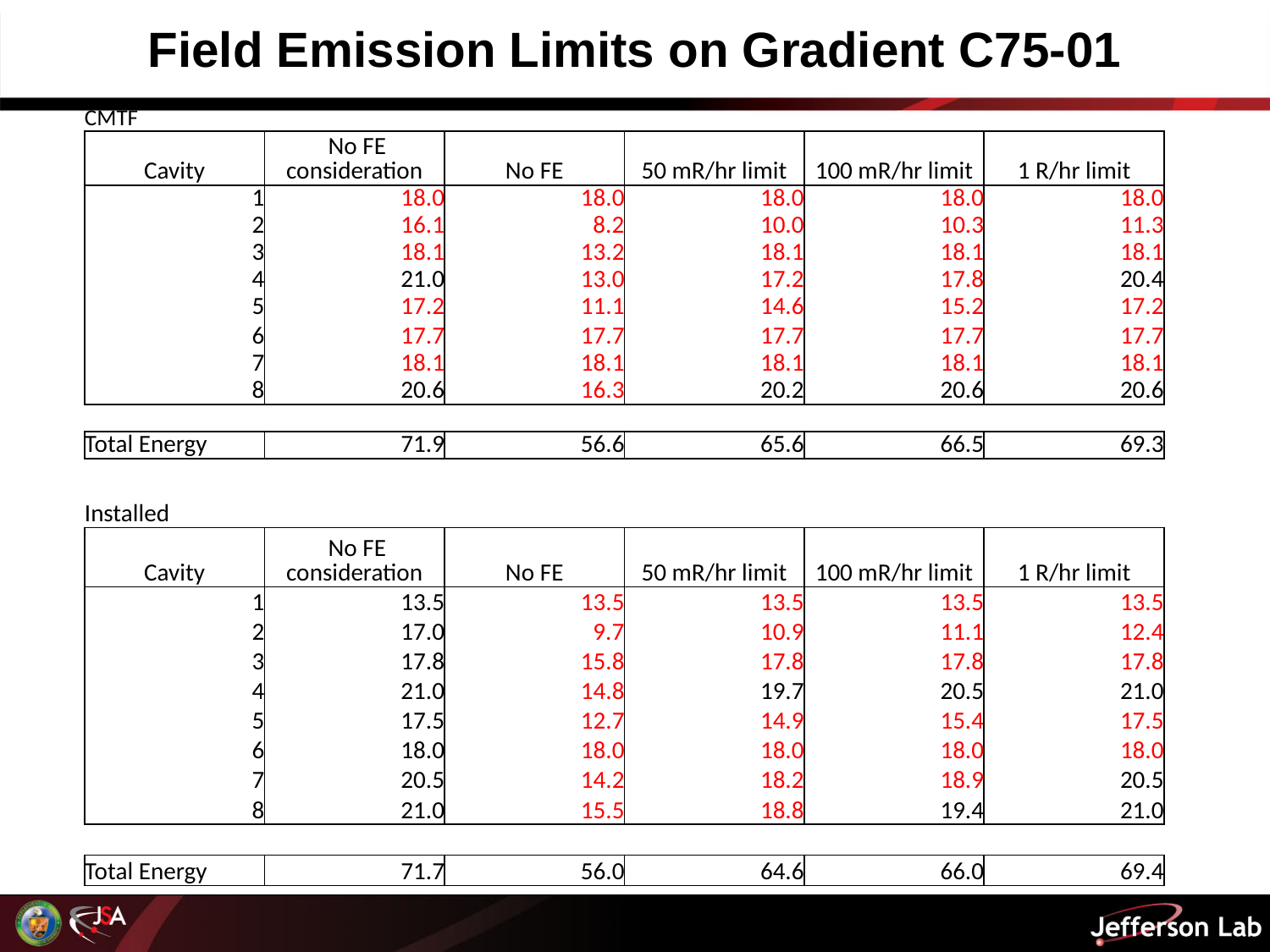

# Field Emission Limits on Gradient C75-01
| CMTF |  |  |  |  |  |
| --- | --- | --- | --- | --- | --- |
| Cavity | No FE consideration | No FE | 50 mR/hr limit | 100 mR/hr limit | 1 R/hr limit |
| 1 | 18.0 | 18.0 | 18.0 | 18.0 | 18.0 |
| 2 | 16.1 | 8.2 | 10.0 | 10.3 | 11.3 |
| 3 | 18.1 | 13.2 | 18.1 | 18.1 | 18.1 |
| 4 | 21.0 | 13.0 | 17.2 | 17.8 | 20.4 |
| 5 | 17.2 | 11.1 | 14.6 | 15.2 | 17.2 |
| 6 | 17.7 | 17.7 | 17.7 | 17.7 | 17.7 |
| 7 | 18.1 | 18.1 | 18.1 | 18.1 | 18.1 |
| 8 | 20.6 | 16.3 | 20.2 | 20.6 | 20.6 |
|  |  |  |  |  |  |
| Total Energy | 71.9 | 56.6 | 65.6 | 66.5 | 69.3 |
|  |  |  |  |  |  |
| Installed |  |  |  |  |  |
| --- | --- | --- | --- | --- | --- |
| Cavity | No FE consideration | No FE | 50 mR/hr limit | 100 mR/hr limit | 1 R/hr limit |
| 1 | 13.5 | 13.5 | 13.5 | 13.5 | 13.5 |
| 2 | 17.0 | 9.7 | 10.9 | 11.1 | 12.4 |
| 3 | 17.8 | 15.8 | 17.8 | 17.8 | 17.8 |
| 4 | 21.0 | 14.8 | 19.7 | 20.5 | 21.0 |
| 5 | 17.5 | 12.7 | 14.9 | 15.4 | 17.5 |
| 6 | 18.0 | 18.0 | 18.0 | 18.0 | 18.0 |
| 7 | 20.5 | 14.2 | 18.2 | 18.9 | 20.5 |
| 8 | 21.0 | 15.5 | 18.8 | 19.4 | 21.0 |
|  |  |  |  |  |  |
| Total Energy | 71.7 | 56.0 | 64.6 | 66.0 | 69.4 |